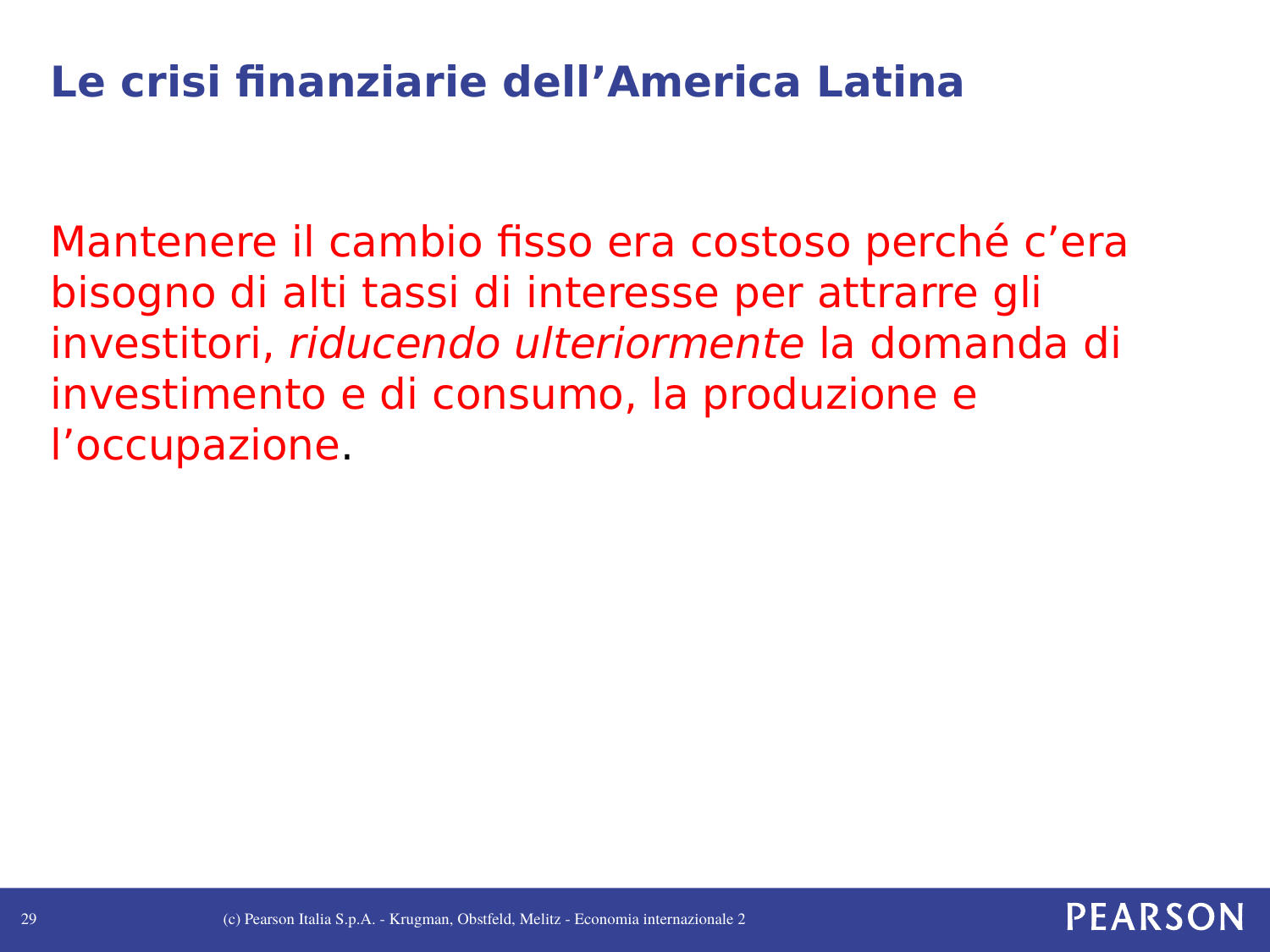

# Le crisi finanziarie dell’America Latina
Mantenere il cambio fisso era costoso perché c’era bisogno di alti tassi di interesse per attrarre gli investitori, riducendo ulteriormente la domanda di investimento e di consumo, la produzione e l’occupazione.
29
(c) Pearson Italia S.p.A. - Krugman, Obstfeld, Melitz - Economia internazionale 2